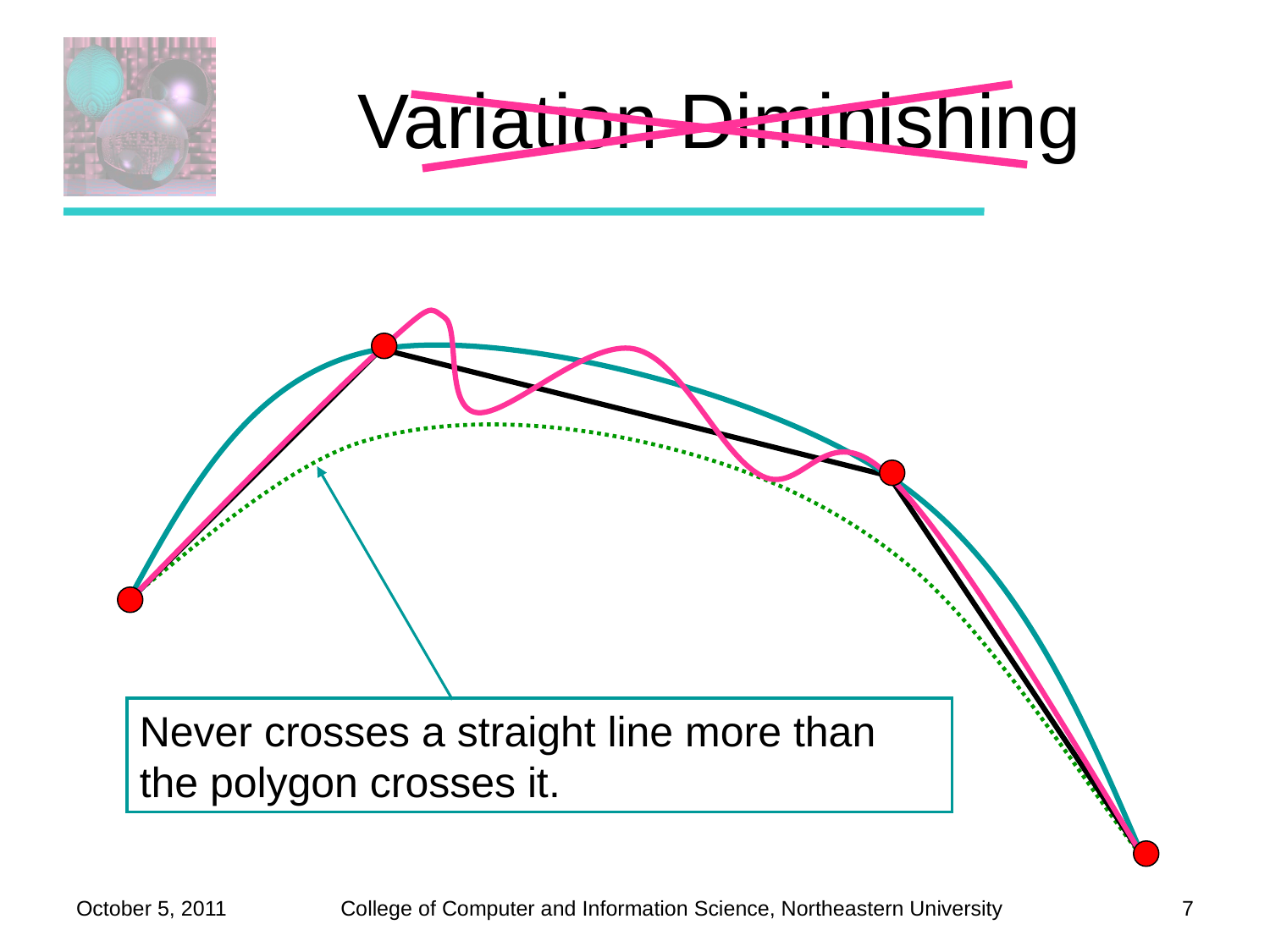

# Variation Diminishing

Never crosses a straight line more than the polygon crosses it.
October 5, 2011
7